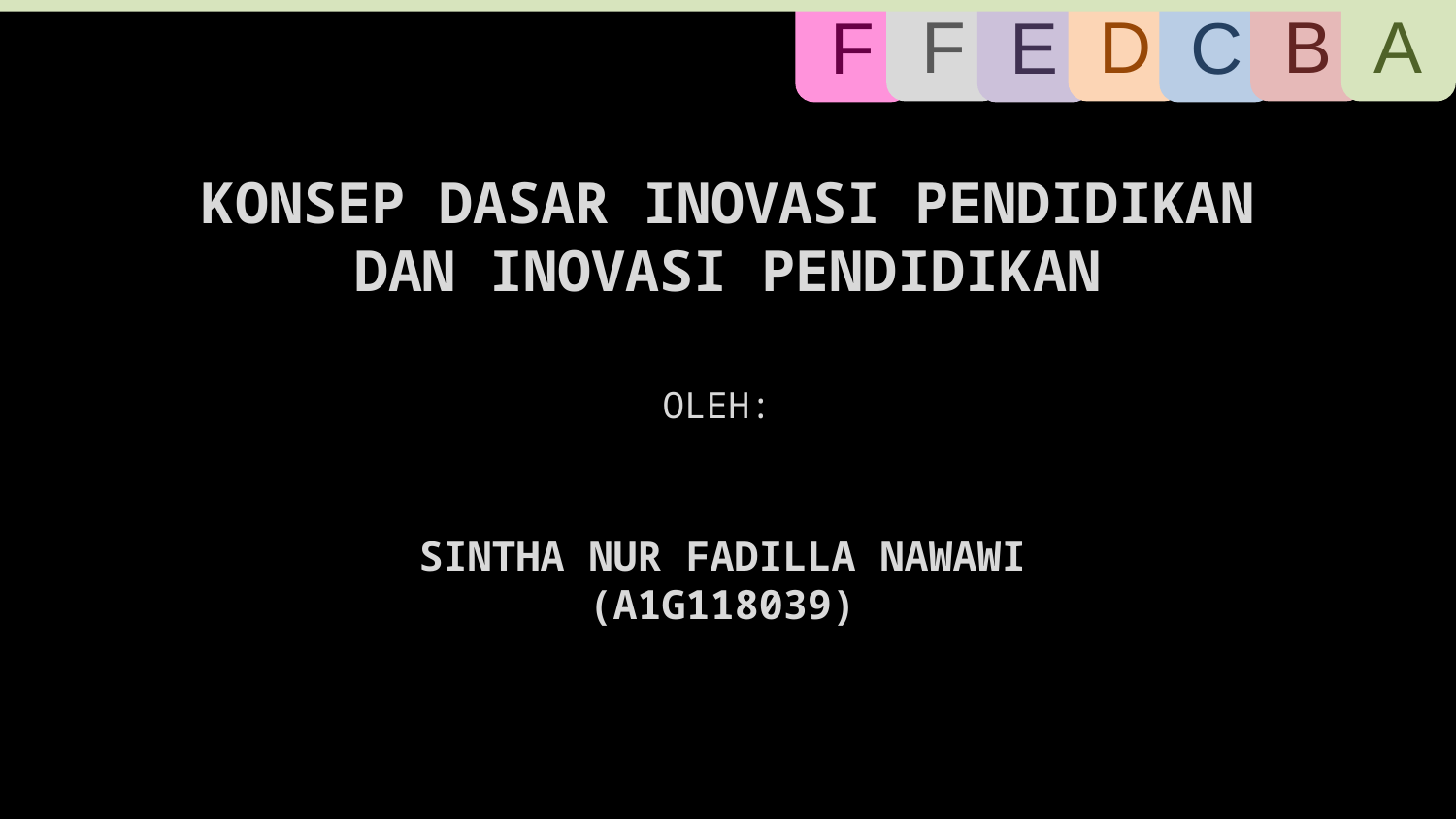

F
D
B
A
F
E
C
KONSEP DASAR INOVASI PENDIDIKAN DAN INOVASI PENDIDIKAN
OLEH:
SINTHA NUR FADILLA NAWAWI
(A1G118039)